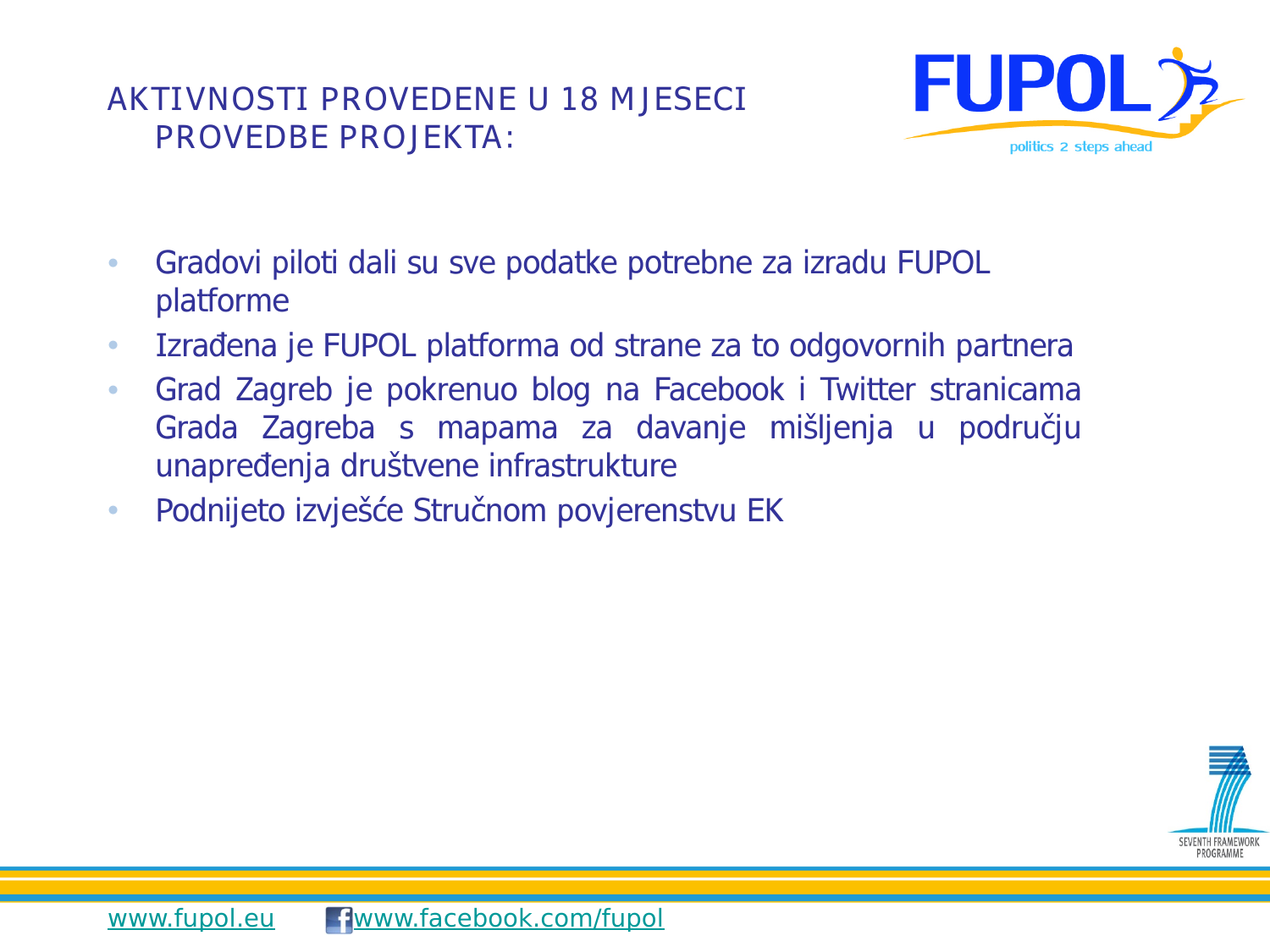

# AKTIVNOSTI PROVEDENE U 18 MJESECI PROVEDBE PROJEKTA:
Gradovi piloti dali su sve podatke potrebne za izradu FUPOL platforme
Izrađena je FUPOL platforma od strane za to odgovornih partnera
Grad Zagreb je pokrenuo blog na Facebook i Twitter stranicama Grada Zagreba s mapama za davanje mišljenja u području unapređenja društvene infrastrukture
Podnijeto izvješće Stručnom povjerenstvu EK